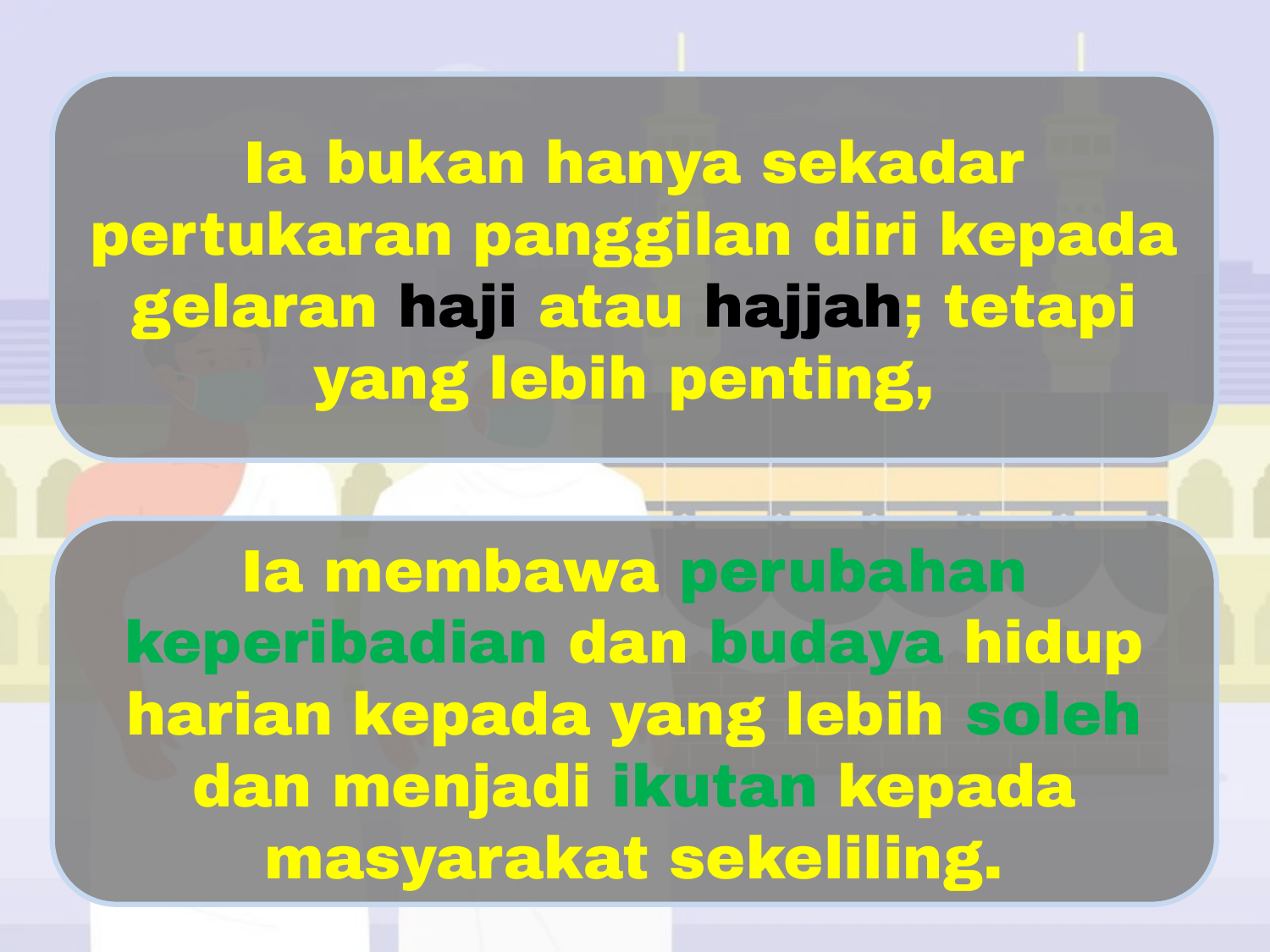

Ia bukan hanya sekadar pertukaran panggilan diri kepada gelaran haji atau hajjah; tetapi yang lebih penting,
Ia membawa perubahan keperibadian dan budaya hidup harian kepada yang lebih soleh dan menjadi ikutan kepada masyarakat sekeliling.